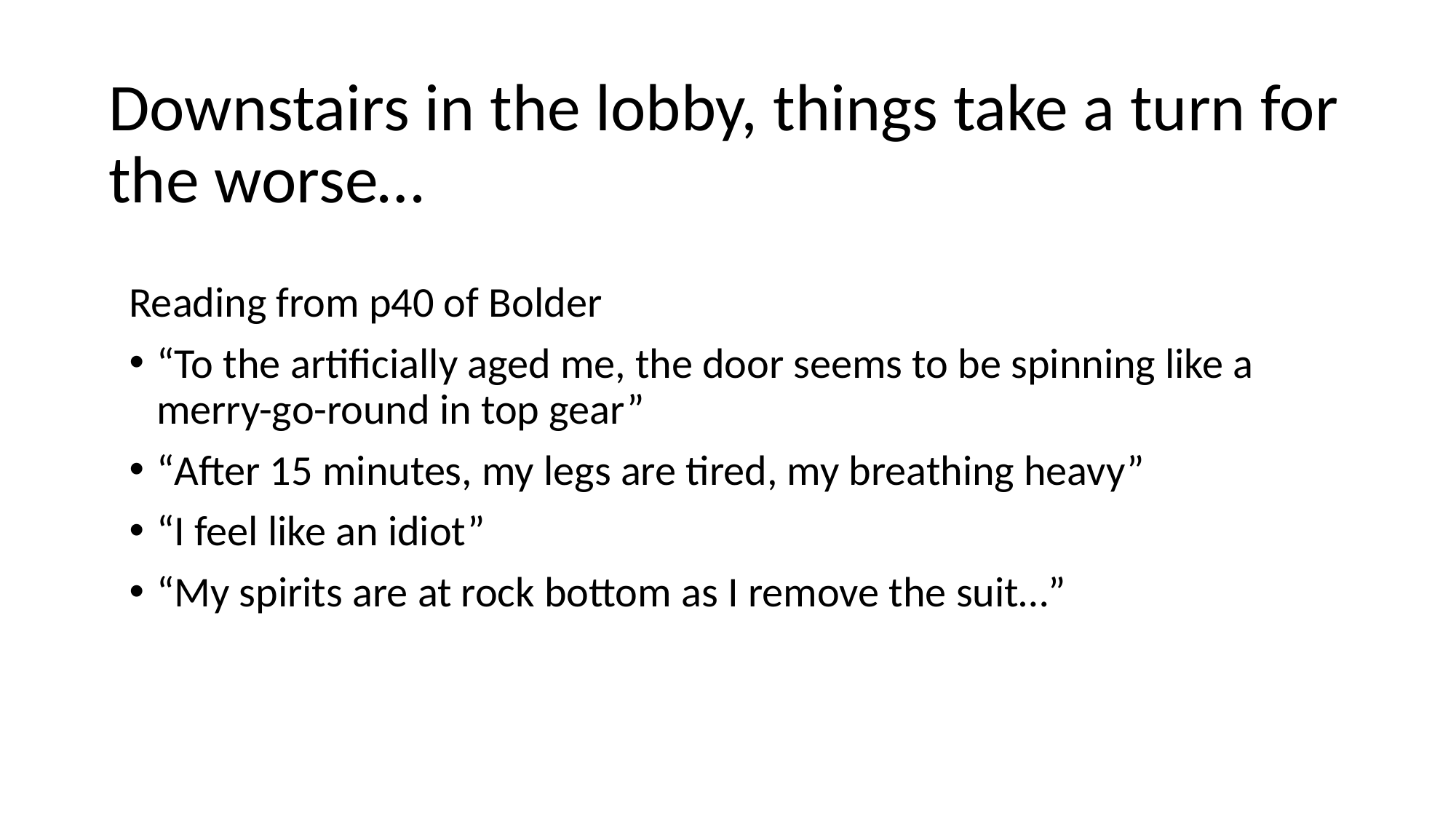

# Downstairs in the lobby, things take a turn for the worse…
Reading from p40 of Bolder
“To the artificially aged me, the door seems to be spinning like a merry-go-round in top gear”
“After 15 minutes, my legs are tired, my breathing heavy”
“I feel like an idiot”
“My spirits are at rock bottom as I remove the suit…”